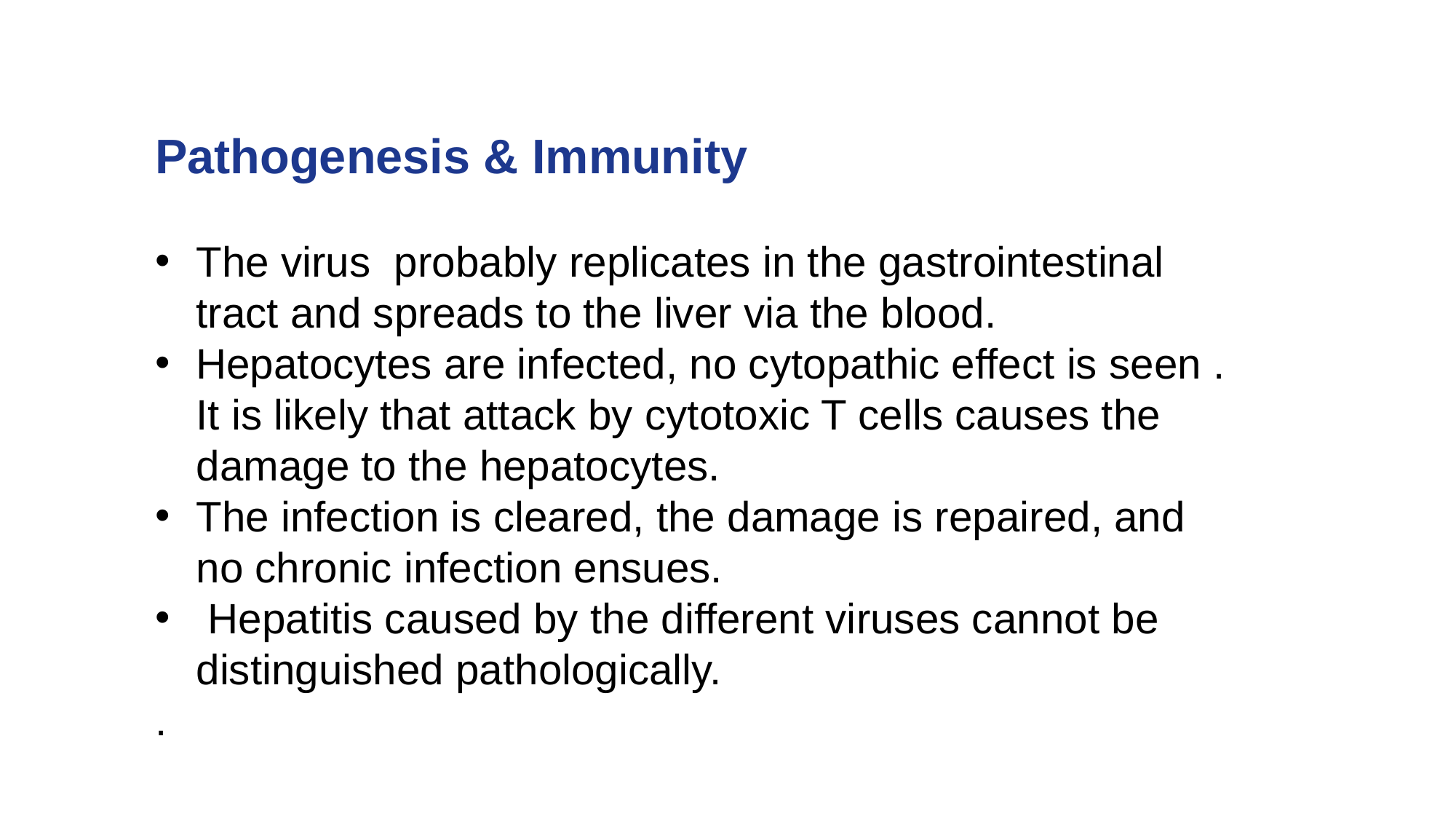

Pathogenesis & Immunity

The virus  probably replicates in the gastrointestinal tract and spreads to the liver via the blood.
Hepatocytes are infected, no cytopathic effect is seen . It is likely that attack by cytotoxic T cells causes the damage to the hepatocytes.
The infection is cleared, the damage is repaired, and no chronic infection ensues.
 Hepatitis caused by the different viruses cannot be distinguished pathologically.
.